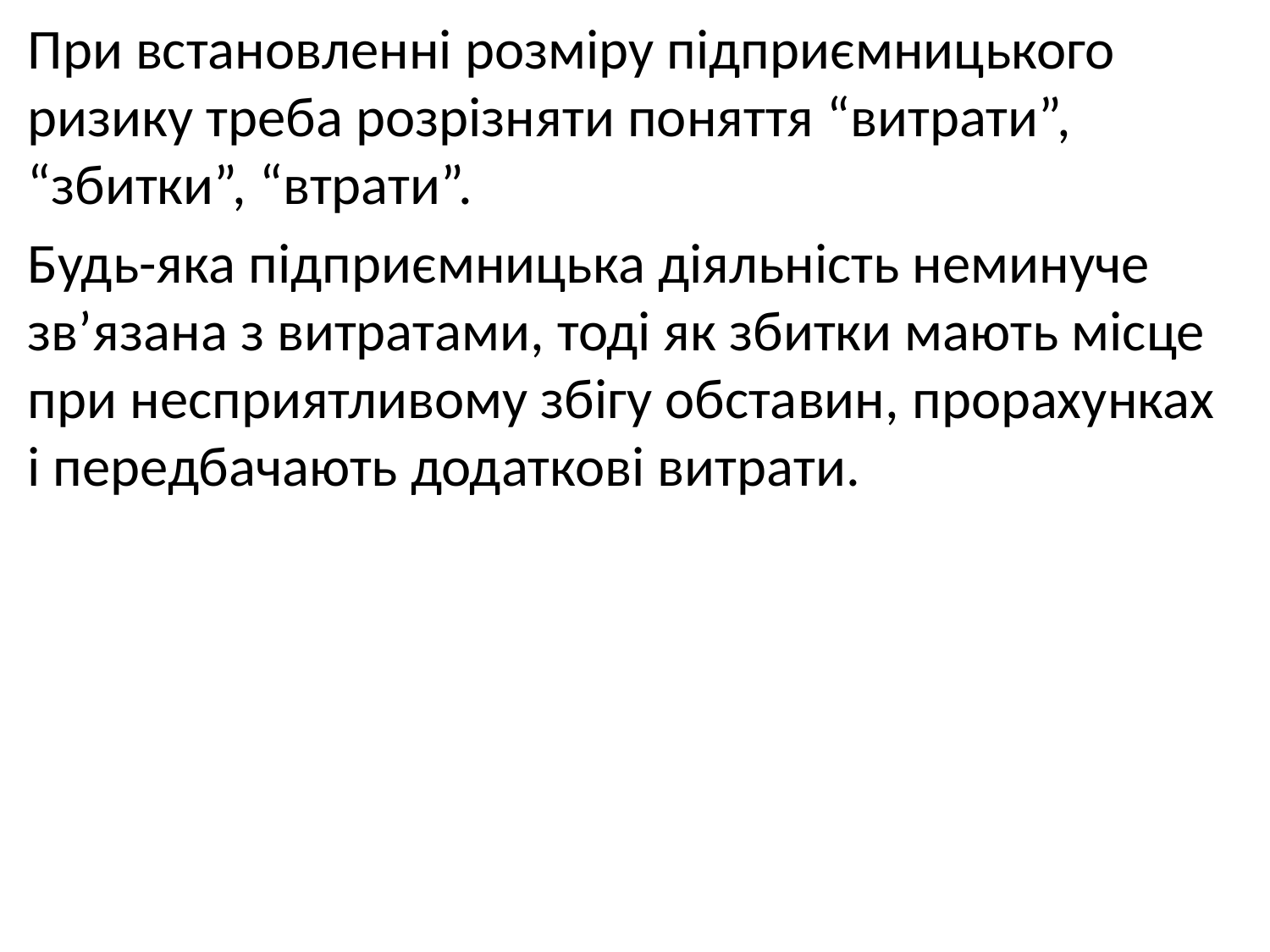

При встановленні розміру підприємницького ризику треба розрізняти поняття “витрати”, “збитки”, “втрати”.
Будь-яка підприємницька діяльність неминуче зв’язана з витратами, тоді як збитки мають місце при несприятливому збігу обставин, прорахунках і передбачають додаткові витрати.